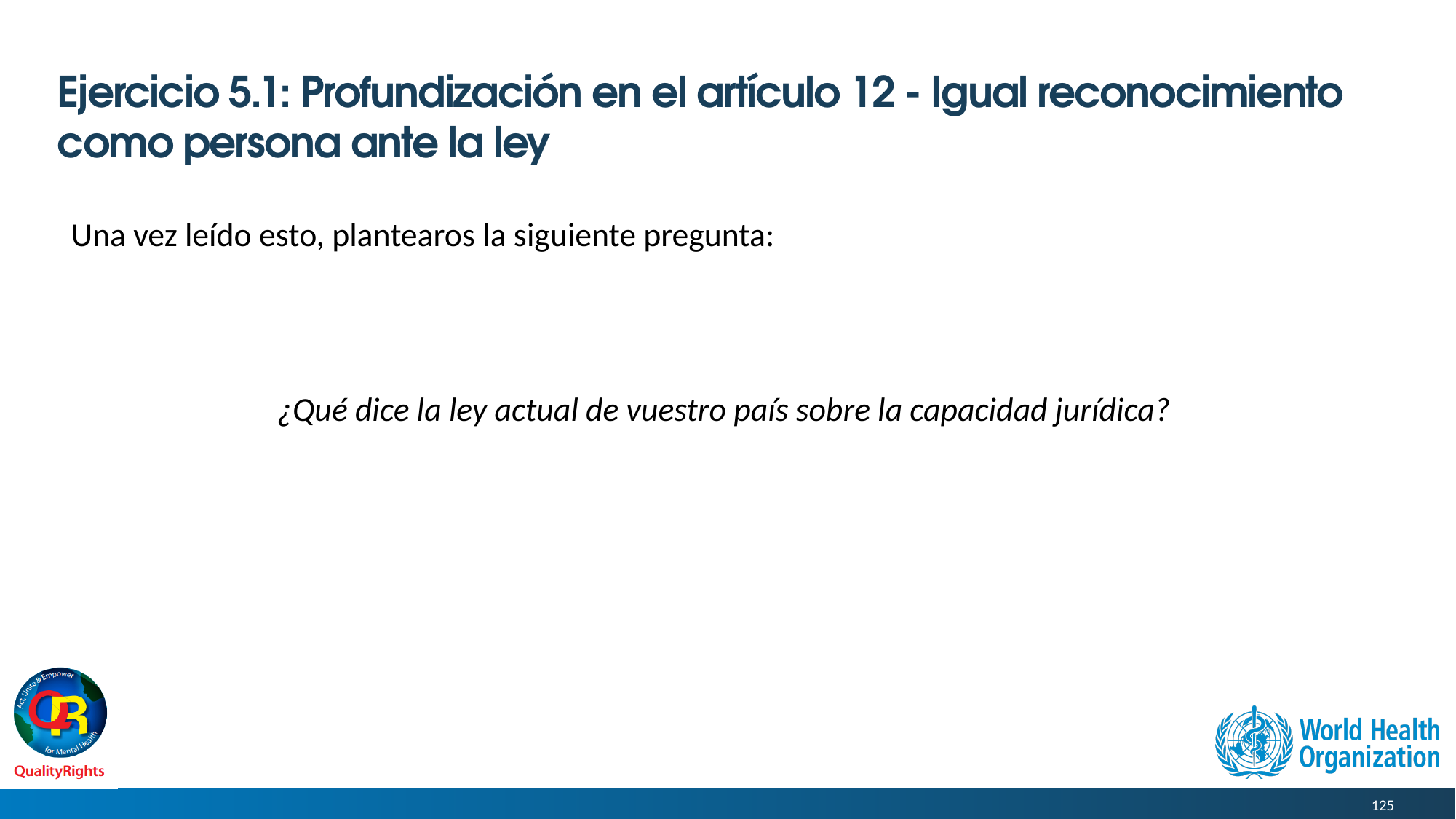

# Ejercicio 5.1: Profundización en el artículo 12 - Igual reconocimiento como persona ante la ley
Una vez leído esto, plantearos la siguiente pregunta:

¿Qué dice la ley actual de vuestro país sobre la capacidad jurídica?